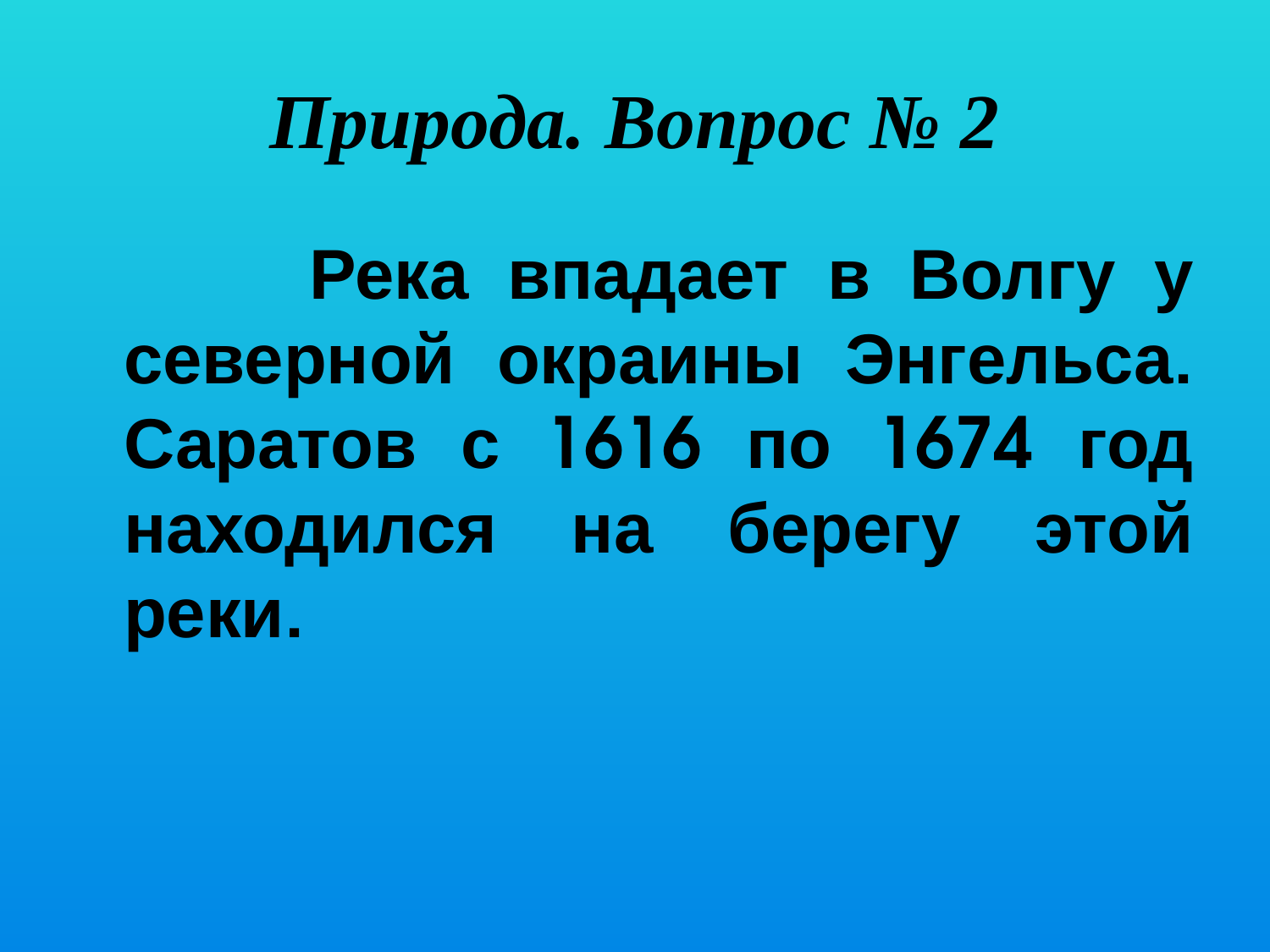

# Природа. Вопрос № 2
      Река впадает в Волгу у северной окраины Энгельса. Саратов с 1616 по 1674 год находился на берегу этой реки.